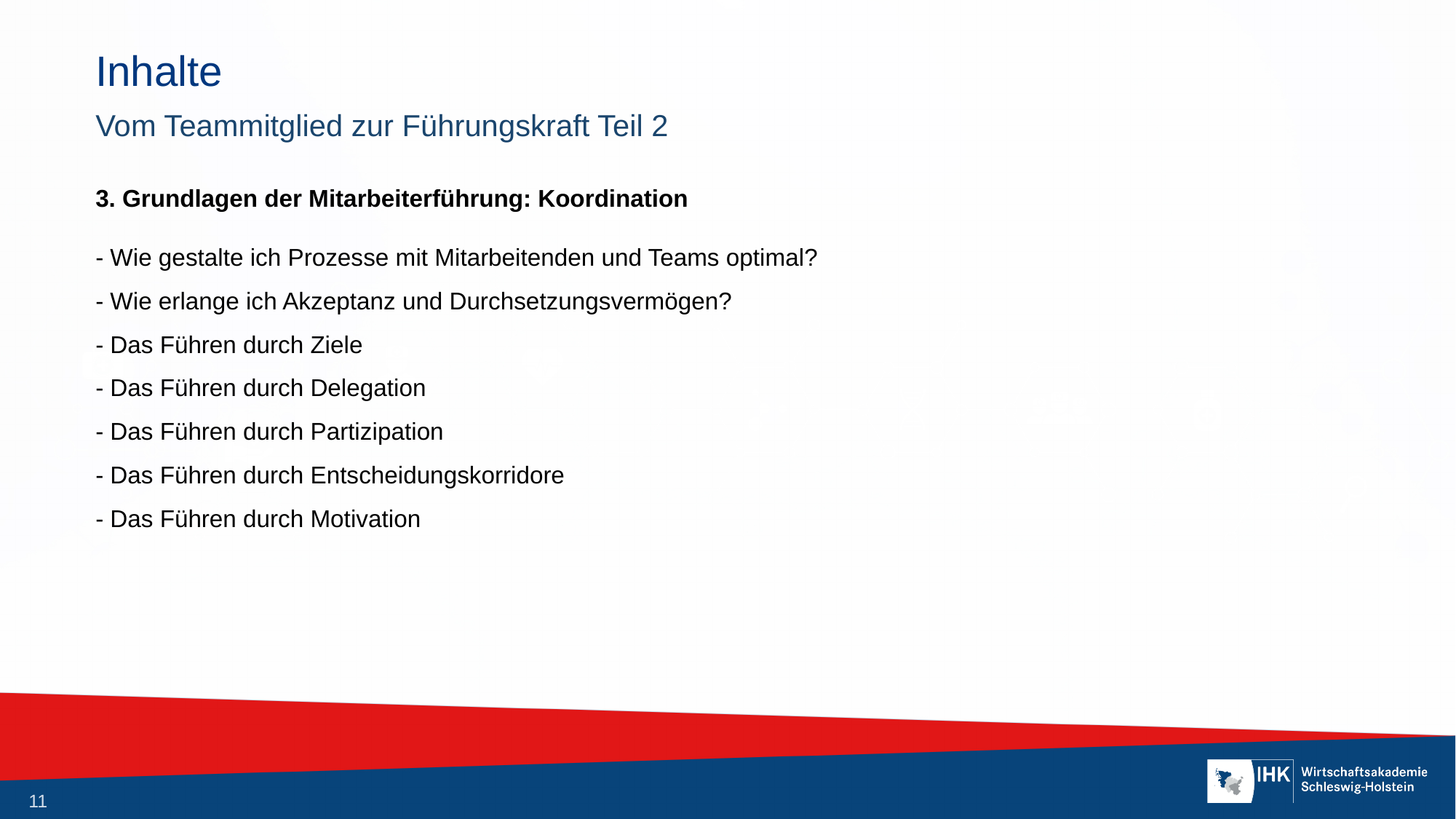

# Inhalte
Vom Teammitglied zur Führungskraft Teil 2

3. Grundlagen der Mitarbeiterführung: Koordination
- Wie gestalte ich Prozesse mit Mitarbeitenden und Teams optimal?
- Wie erlange ich Akzeptanz und Durchsetzungsvermögen?
- Das Führen durch Ziele
- Das Führen durch Delegation
- Das Führen durch Partizipation
- Das Führen durch Entscheidungskorridore
- Das Führen durch Motivation